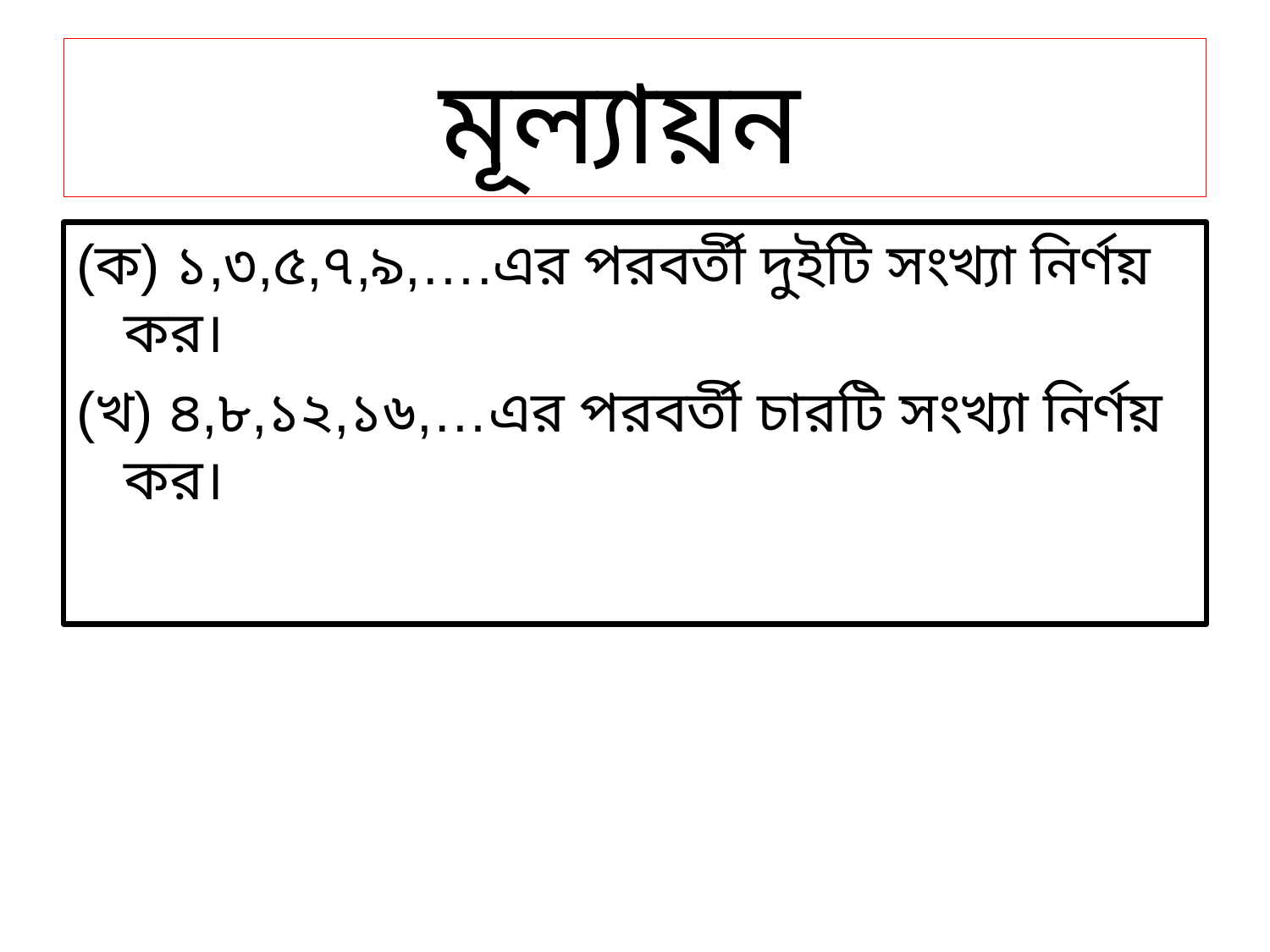

# মূল্যায়ন
(ক) ১,৩,৫,৭,৯,….এর পরবর্তী দুইটি সংখ্যা নির্ণয় কর।
(খ) ৪,৮,১২,১৬,…এর পরবর্তী চারটি সংখ্যা নির্ণয় কর।